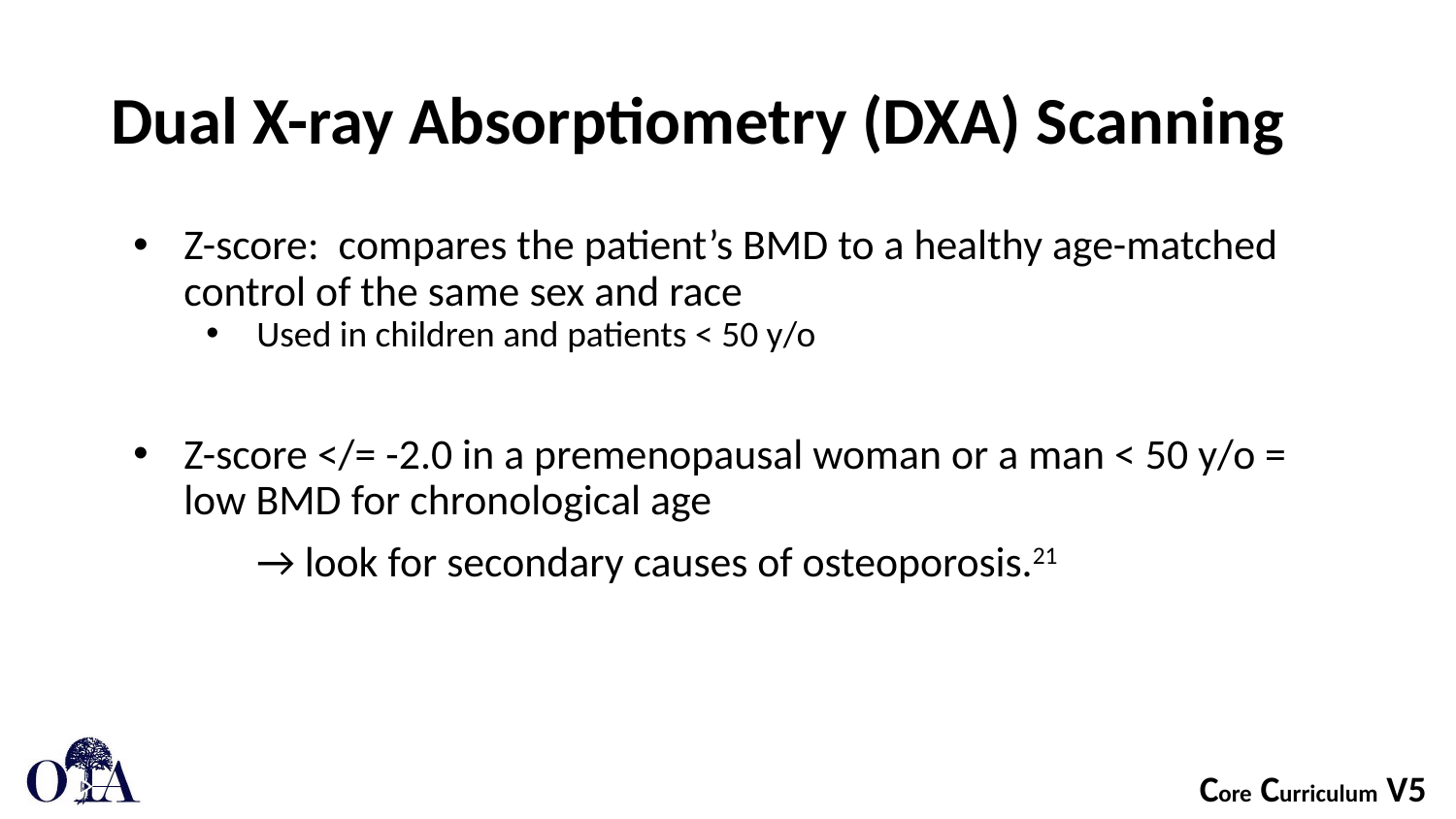

# Dual X-ray Absorptiometry (DXA) Scanning
Z-score:  compares the patient’s BMD to a healthy age-matched control of the same sex and race
Used in children and patients < 50 y/o

Z-score </= -2.0 in a premenopausal woman or a man < 50 y/o = low BMD for chronological age
→ look for secondary causes of osteoporosis.21